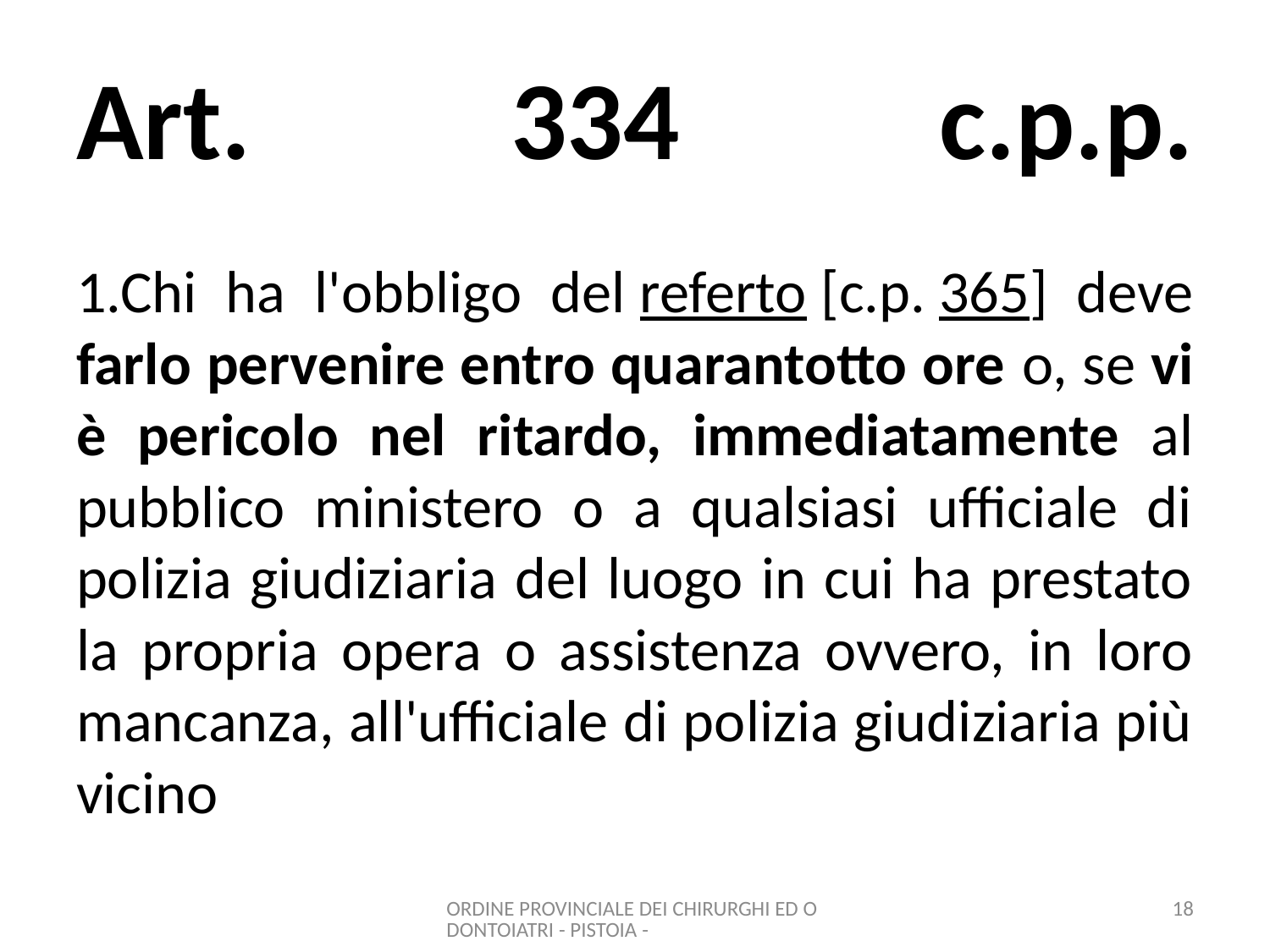

# Art. 334 c.p.p. 1.Chi ha l'obbligo del referto [c.p. 365] deve farlo pervenire entro quarantotto ore o, se vi è pericolo nel ritardo, immediatamente al pubblico ministero o a qualsiasi ufficiale di polizia giudiziaria del luogo in cui ha prestato la propria opera o assistenza ovvero, in loro mancanza, all'ufficiale di polizia giudiziaria più vicino
ORDINE PROVINCIALE DEI CHIRURGHI ED ODONTOIATRI - PISTOIA -
18